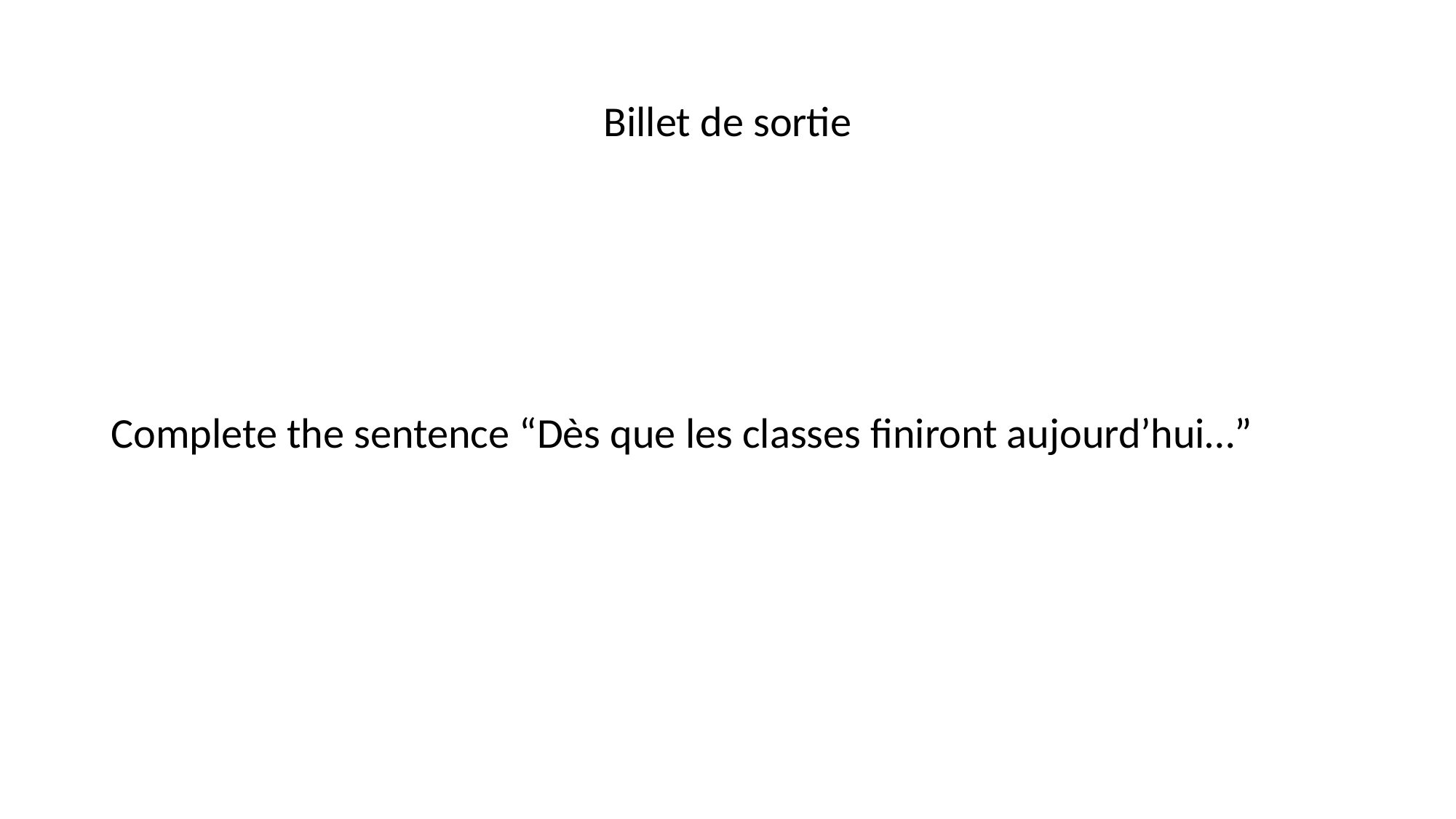

# Billet de sortie

Complete the sentence “Dès que les classes finiront aujourd’hui…”